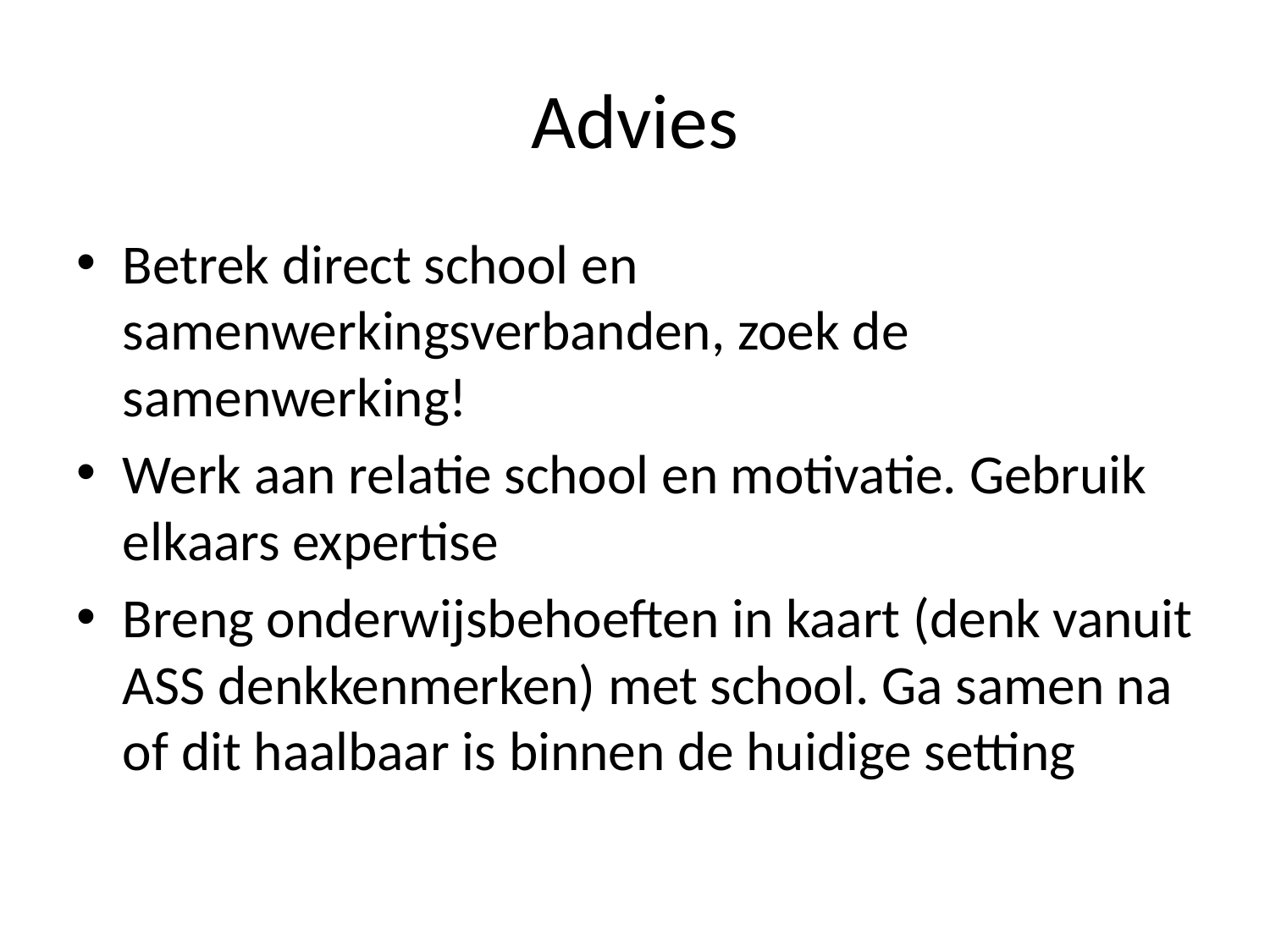

# Advies
Betrek direct school en samenwerkingsverbanden, zoek de samenwerking!
Werk aan relatie school en motivatie. Gebruik elkaars expertise
Breng onderwijsbehoeften in kaart (denk vanuit ASS denkkenmerken) met school. Ga samen na of dit haalbaar is binnen de huidige setting